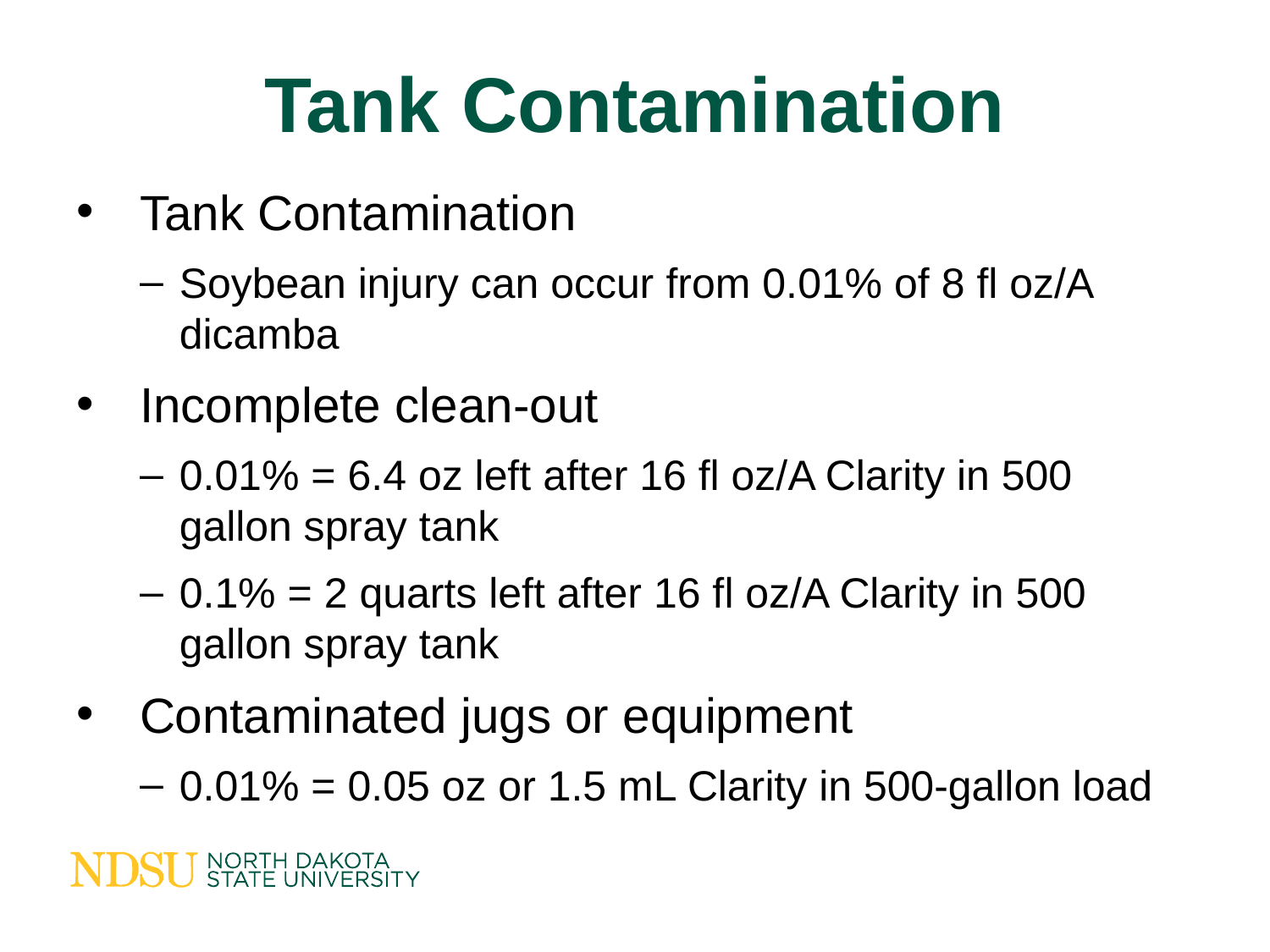

# Tank Contamination
Tank Contamination
Soybean injury can occur from 0.01% of 8 fl oz/A dicamba
Incomplete clean-out
0.01% = 6.4 oz left after 16 fl oz/A Clarity in 500 gallon spray tank
0.1% = 2 quarts left after 16 fl oz/A Clarity in 500 gallon spray tank
Contaminated jugs or equipment
0.01% = 0.05 oz or 1.5 mL Clarity in 500-gallon load